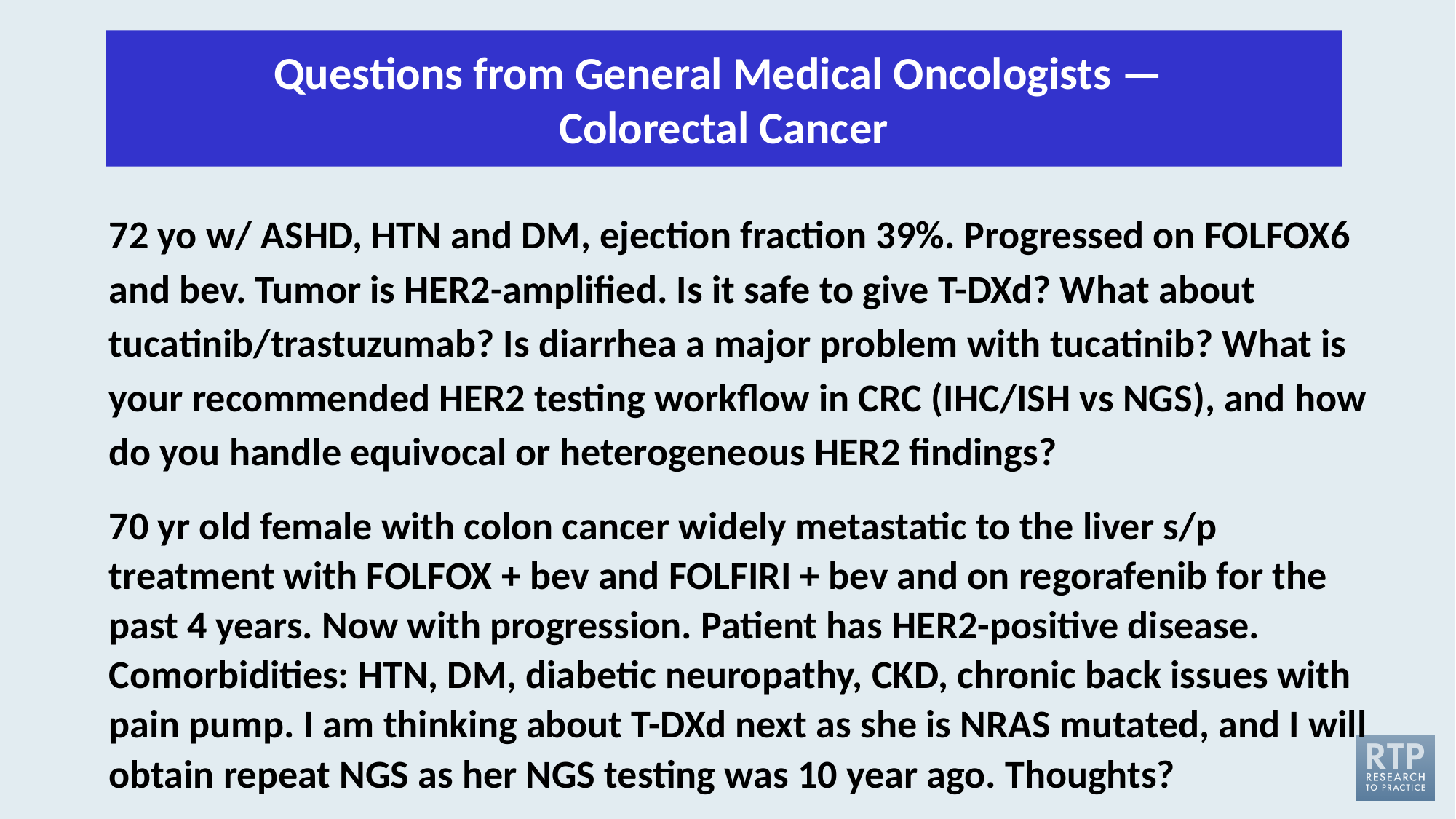

Questions from General Medical Oncologists — 
Colorectal Cancer
72 yo w/ ASHD, HTN and DM, ejection fraction 39%. Progressed on FOLFOX6 and bev. Tumor is HER2-amplified. Is it safe to give T-DXd? What about tucatinib/trastuzumab? Is diarrhea a major problem with tucatinib? What is your recommended HER2 testing workflow in CRC (IHC/ISH vs NGS), and how do you handle equivocal or heterogeneous HER2 findings?
70 yr old female with colon cancer widely metastatic to the liver s/p treatment with FOLFOX + bev and FOLFIRI + bev and on regorafenib for the past 4 years. Now with progression. Patient has HER2-positive disease. Comorbidities: HTN, DM, diabetic neuropathy, CKD, chronic back issues with pain pump. I am thinking about T-DXd next as she is NRAS mutated, and I will obtain repeat NGS as her NGS testing was 10 year ago. Thoughts?